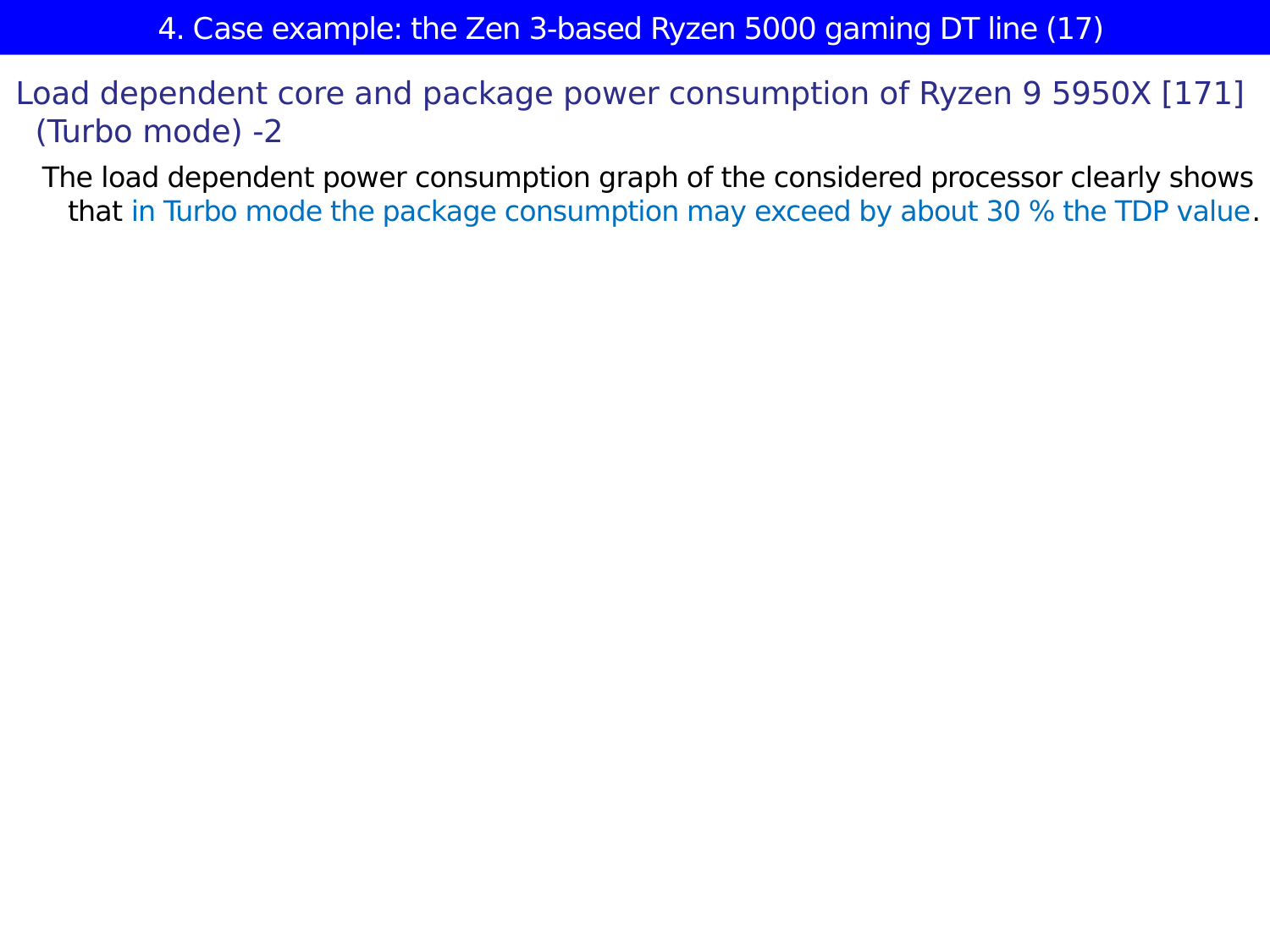

# 4. Case example: the Zen 3-based Ryzen 5000 gaming DT line (17)
Load dependent core and package power consumption of Ryzen 9 5950X [171]
  (Turbo mode) -2
The load dependent power consumption graph of the considered processor clearly shows
   that in Turbo mode the package consumption may exceed by about 30 % the TDP value.